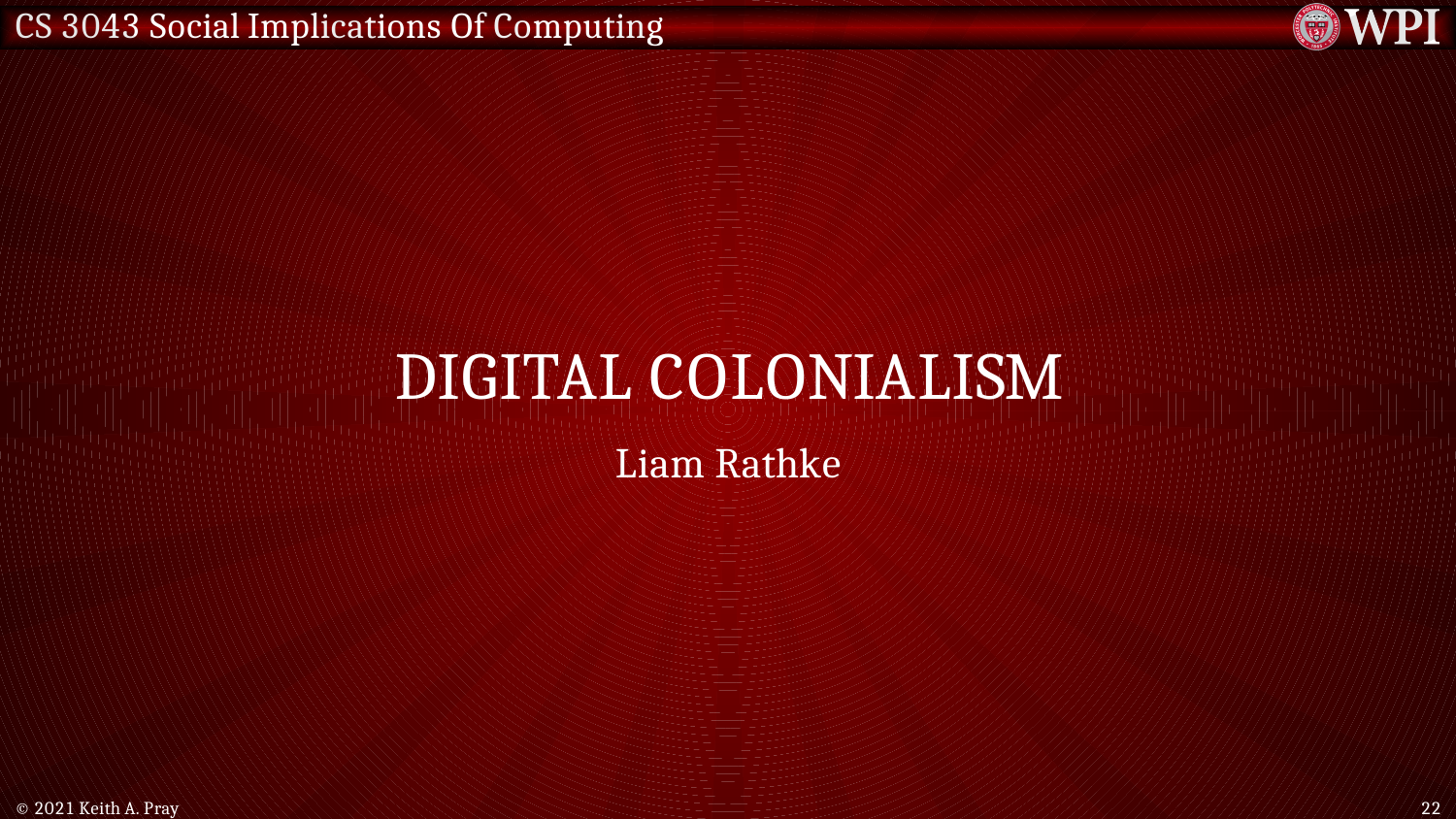

# Digital Colonialism
Liam Rathke
© 2021 Keith A. Pray
22